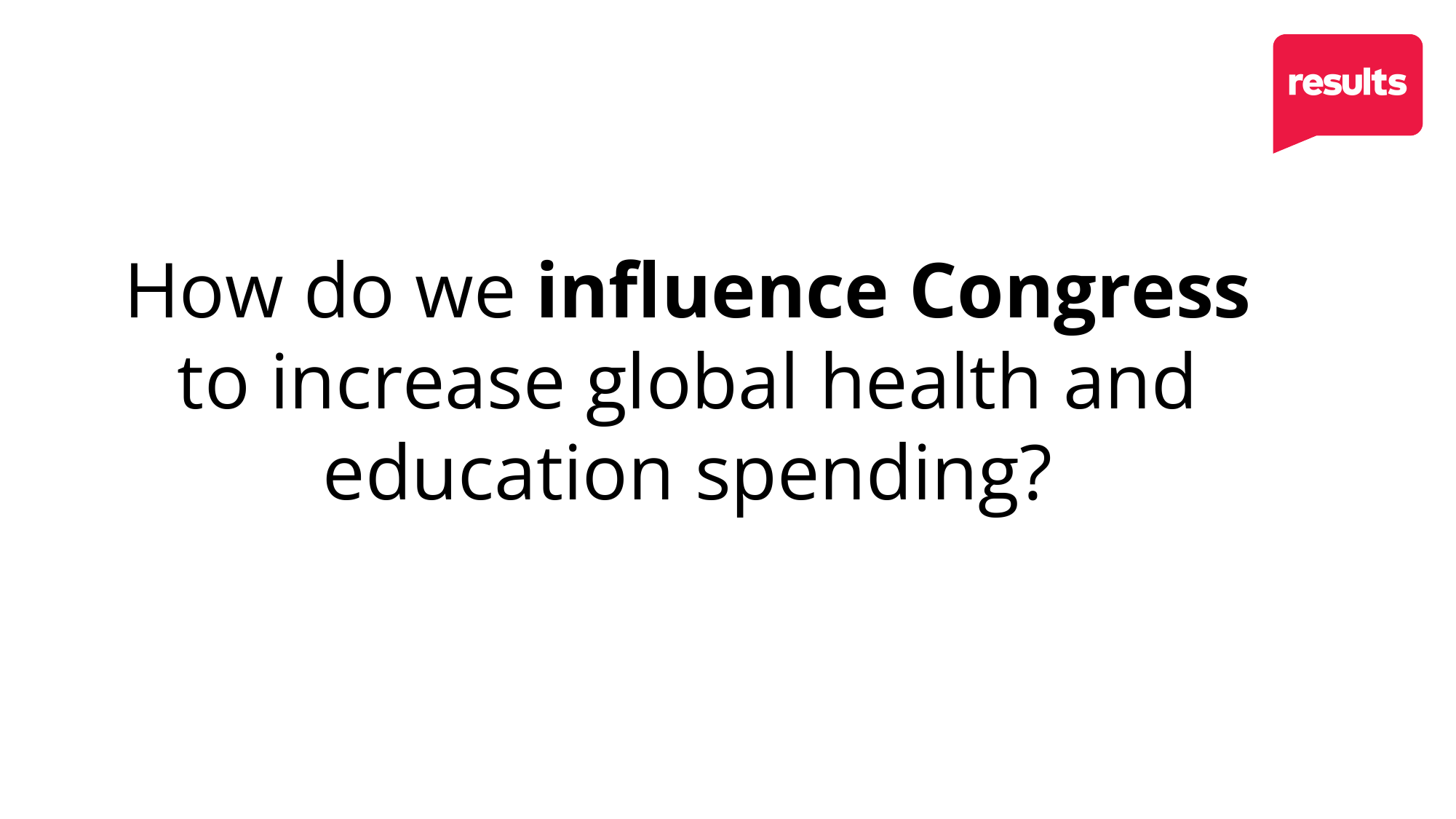

# How do we influence Congress to increase global health and education spending?